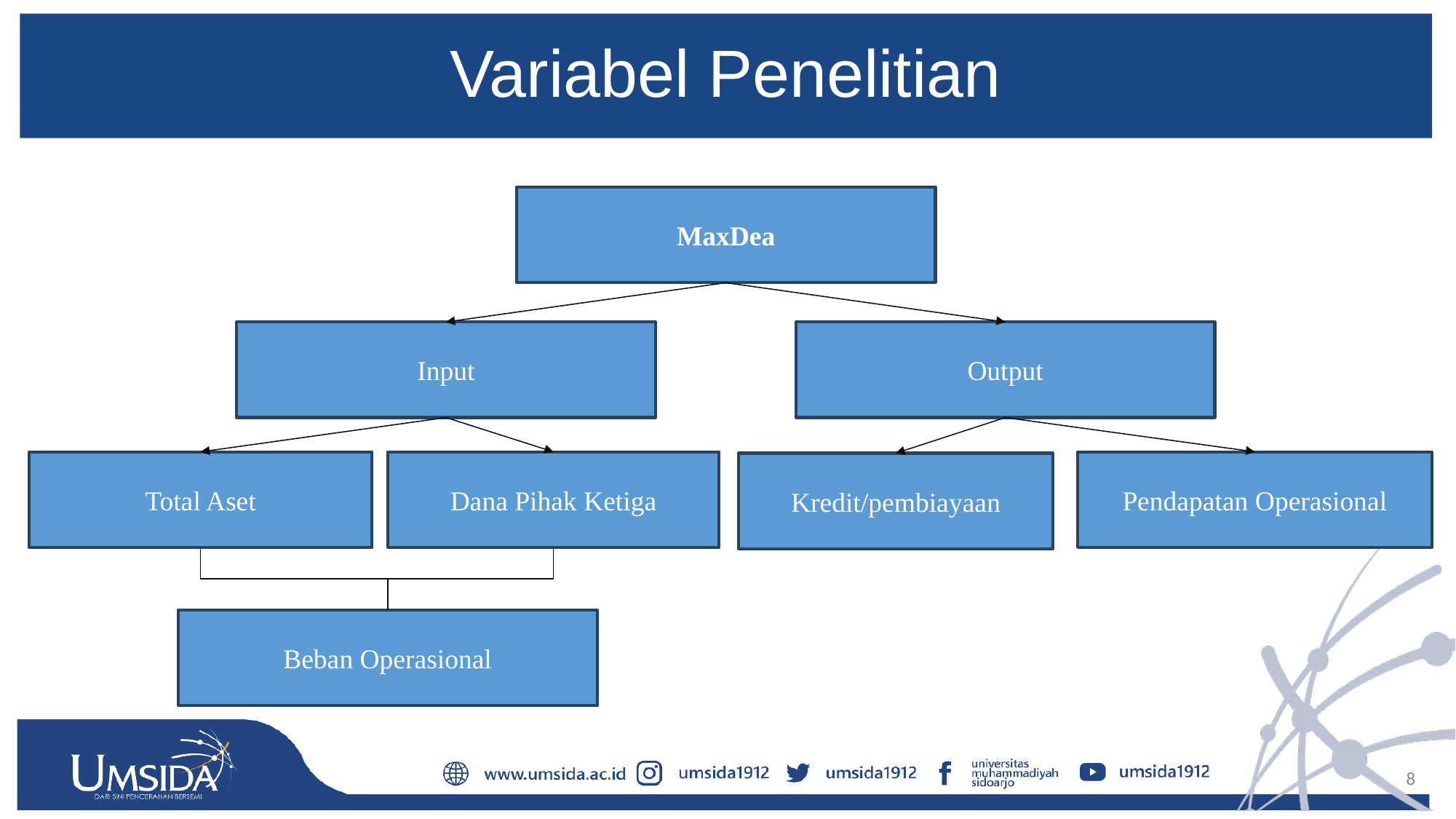

# Variabel Penelitian

MaxDea
Input
Output
Total Aset
Dana Pihak Ketiga
Pendapatan Operasional
Kredit/pembiayaan
Beban Operasional